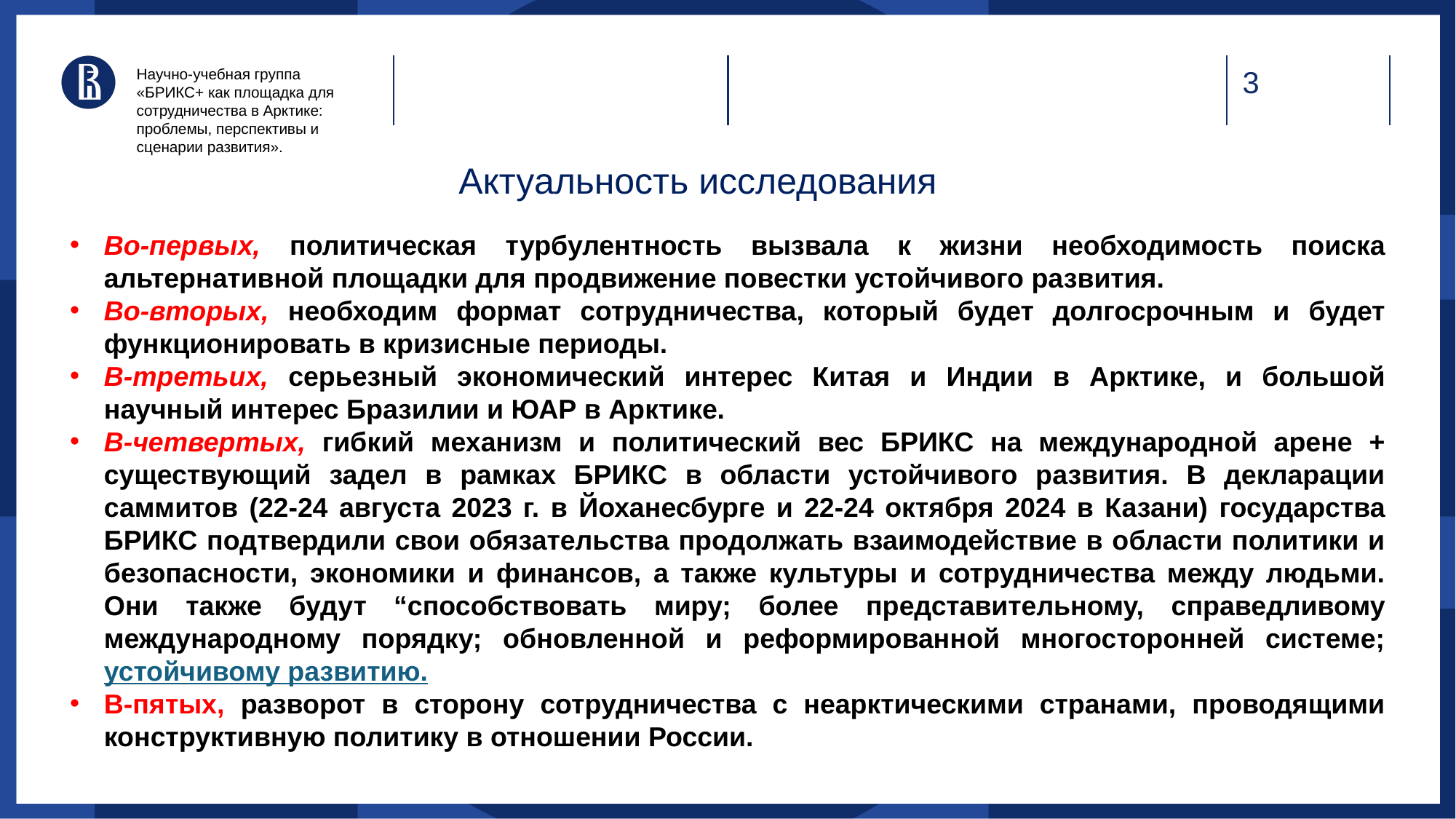

Научно-учебная группа «БРИКС+ как площадка для сотрудничества в Арктике: проблемы, перспективы и сценарии развития».

# Актуальность исследования
Во-первых, политическая турбулентность вызвала к жизни необходимость поиска альтернативной площадки для продвижение повестки устойчивого развития.
Во-вторых, необходим формат сотрудничества, который будет долгосрочным и будет функционировать в кризисные периоды.
В-третьих, серьезный экономический интерес Китая и Индии в Арктике, и большой научный интерес Бразилии и ЮАР в Арктике.
В-четвертых, гибкий механизм и политический вес БРИКС на международной арене + существующий задел в рамках БРИКС в области устойчивого развития. В декларации саммитов (22-24 августа 2023 г. в Йоханесбурге и 22-24 октября 2024 в Казани) государства БРИКС подтвердили свои обязательства продолжать взаимодействие в области политики и безопасности, экономики и финансов, а также культуры и сотрудничества между людьми. Они также будут “способствовать миру; более представительному, справедливому международному порядку; обновленной и реформированной многосторонней системе; устойчивому развитию.
В-пятых, разворот в сторону сотрудничества с неарктическими странами, проводящими конструктивную политику в отношении России.